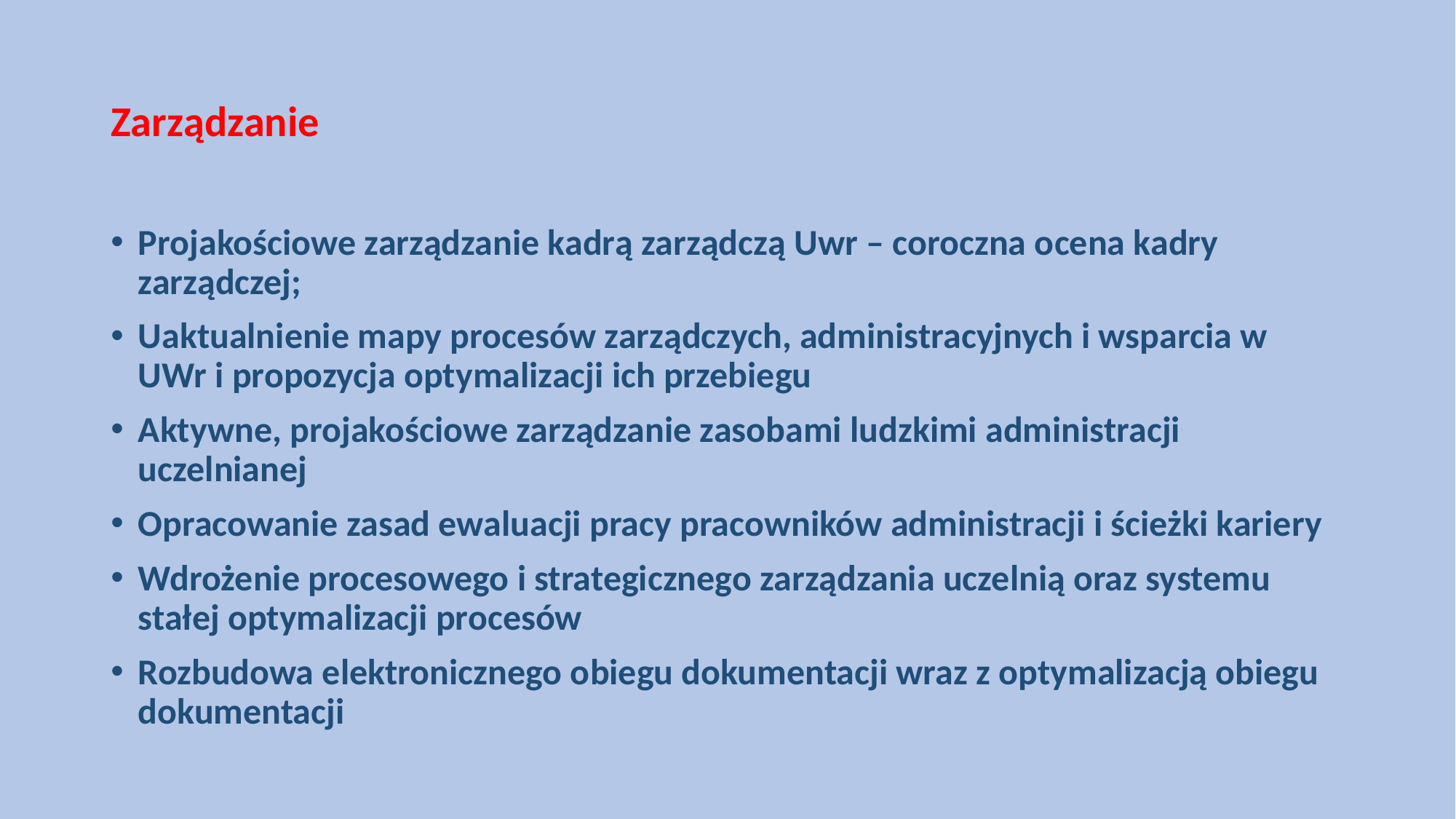

# Zarządzanie
Projakościowe zarządzanie kadrą zarządczą Uwr – coroczna ocena kadry zarządczej;
Uaktualnienie mapy procesów zarządczych, administracyjnych i wsparcia w UWr i propozycja optymalizacji ich przebiegu
Aktywne, projakościowe zarządzanie zasobami ludzkimi administracji uczelnianej
Opracowanie zasad ewaluacji pracy pracowników administracji i ścieżki kariery
Wdrożenie procesowego i strategicznego zarządzania uczelnią oraz systemu stałej optymalizacji procesów
Rozbudowa elektronicznego obiegu dokumentacji wraz z optymalizacją obiegu dokumentacji